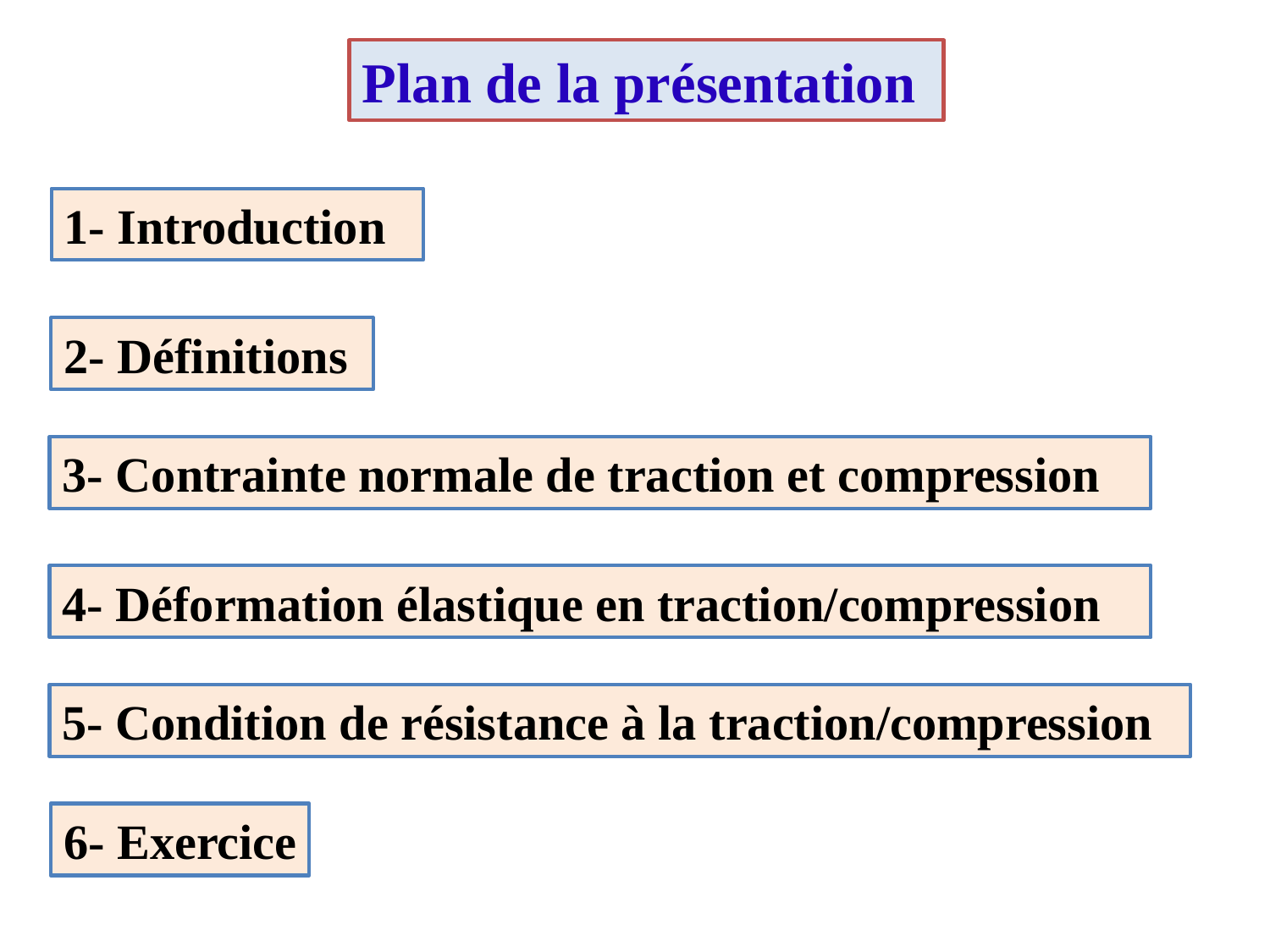

Plan de la présentation
1- Introduction
2- Définitions
3- Contrainte normale de traction et compression
4- Déformation élastique en traction/compression
5- Condition de résistance à la traction/compression
6- Exercice